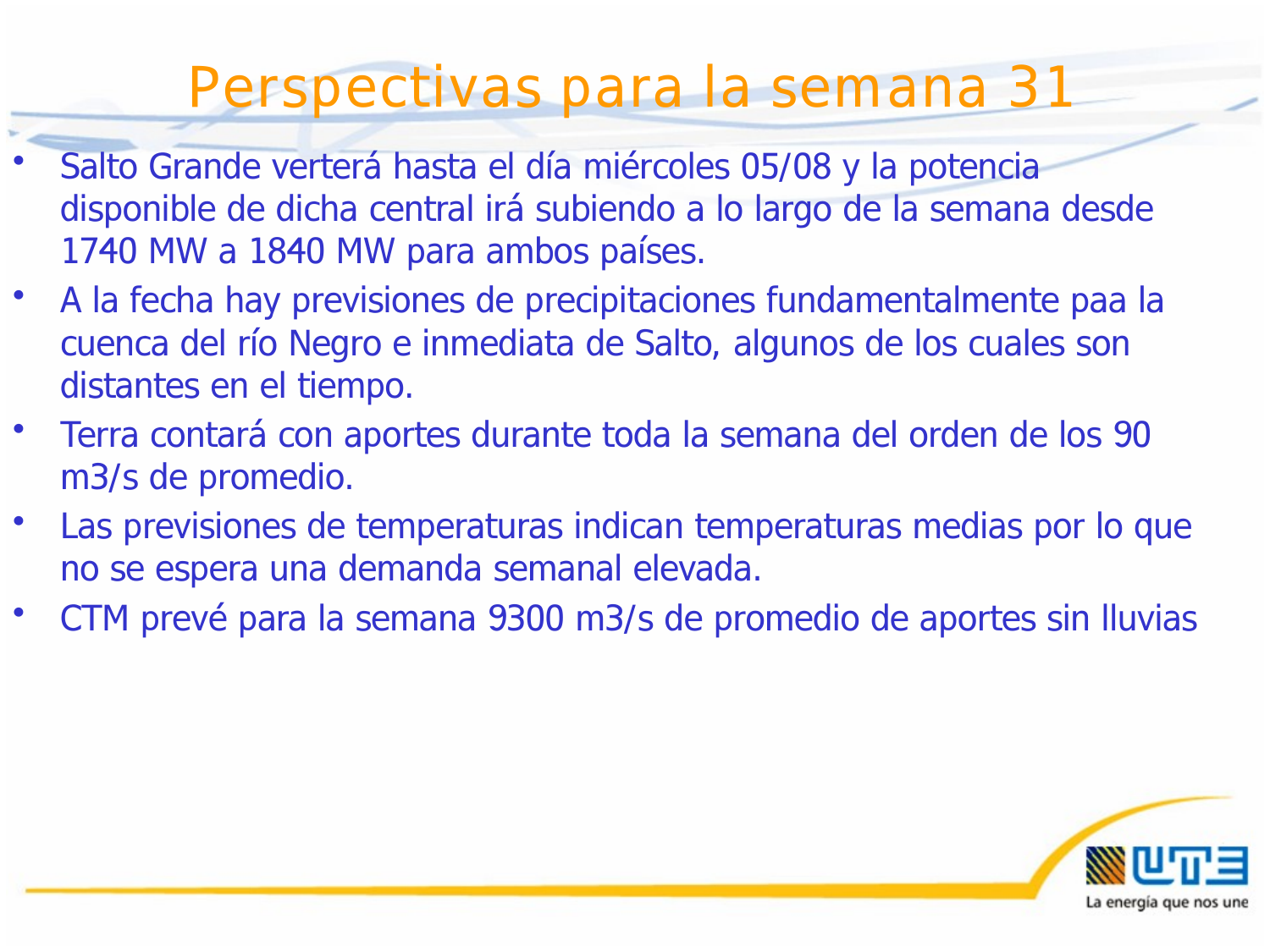

# Perspectivas para la semana 31
Salto Grande verterá hasta el día miércoles 05/08 y la potencia disponible de dicha central irá subiendo a lo largo de la semana desde 1740 MW a 1840 MW para ambos países.
A la fecha hay previsiones de precipitaciones fundamentalmente paa la cuenca del río Negro e inmediata de Salto, algunos de los cuales son distantes en el tiempo.
Terra contará con aportes durante toda la semana del orden de los 90 m3/s de promedio.
Las previsiones de temperaturas indican temperaturas medias por lo que no se espera una demanda semanal elevada.
CTM prevé para la semana 9300 m3/s de promedio de aportes sin lluvias